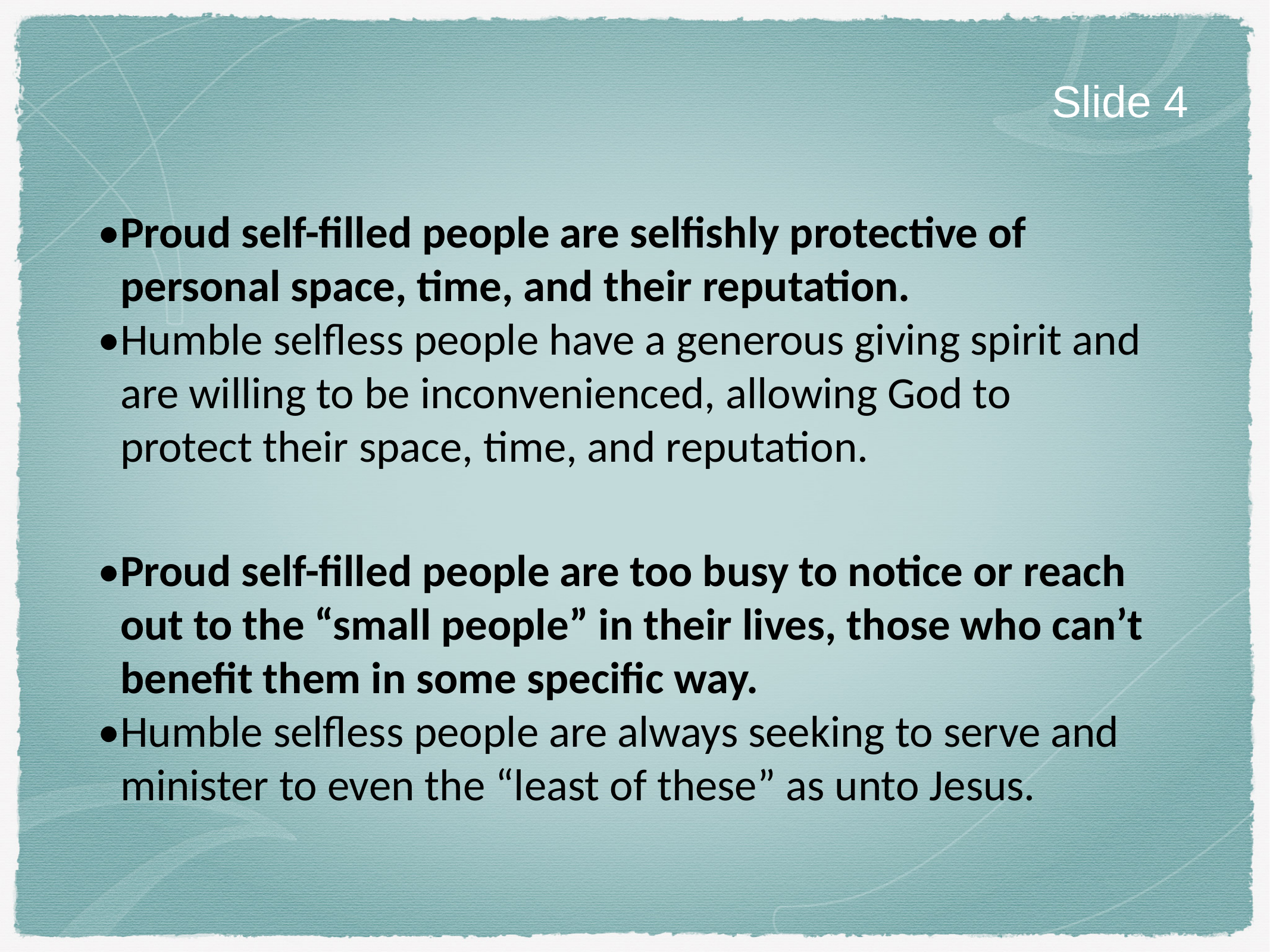

Slide 4

•	Proud self-filled people are selfishly protective of personal space, time, and their reputation.
•	Humble selfless people have a generous giving spirit and are willing to be inconvenienced, allowing God to protect their space, time, and reputation.
•	Proud self-filled people are too busy to notice or reach out to the “small people” in their lives, those who can’t benefit them in some specific way.
•	Humble selfless people are always seeking to serve and minister to even the “least of these” as unto Jesus.